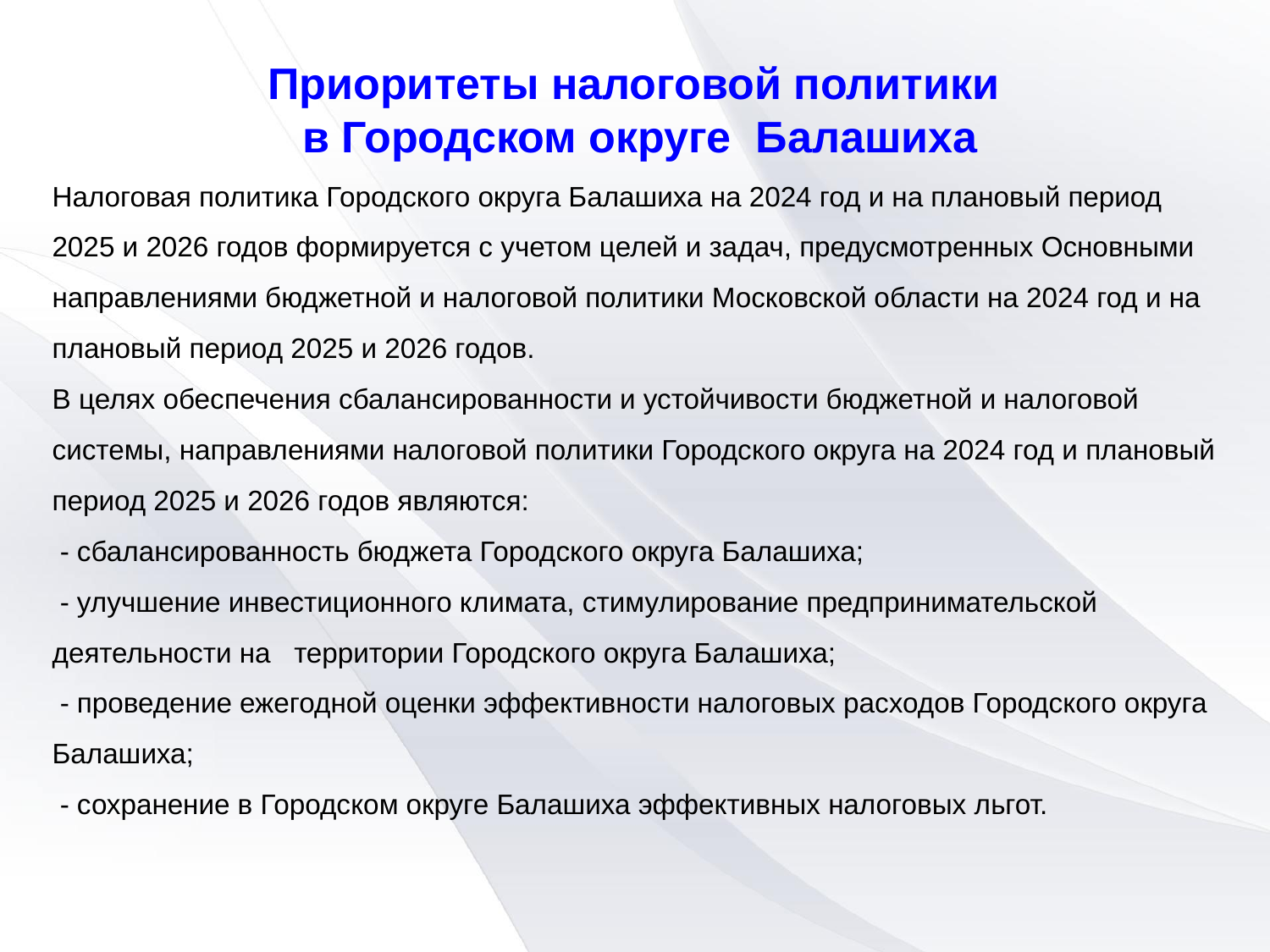

Приоритеты налоговой политики
в Городском округе  Балашиха
Налоговая политика Городского округа Балашиха на 2024 год и на плановый период 2025 и 2026 годов формируется с учетом целей и задач, предусмотренных Основными направлениями бюджетной и налоговой политики Московской области на 2024 год и на плановый период 2025 и 2026 годов.
В целях обеспечения сбалансированности и устойчивости бюджетной и налоговой системы, направлениями налоговой политики Городского округа на 2024 год и плановый период 2025 и 2026 годов являются:
 - сбалансированность бюджета Городского округа Балашиха;
 - улучшение инвестиционного климата, стимулирование предпринимательской деятельности на   территории Городского округа Балашиха;
 - проведение ежегодной оценки эффективности налоговых расходов Городского округа Балашиха;
 - сохранение в Городском округе Балашиха эффективных налоговых льгот.